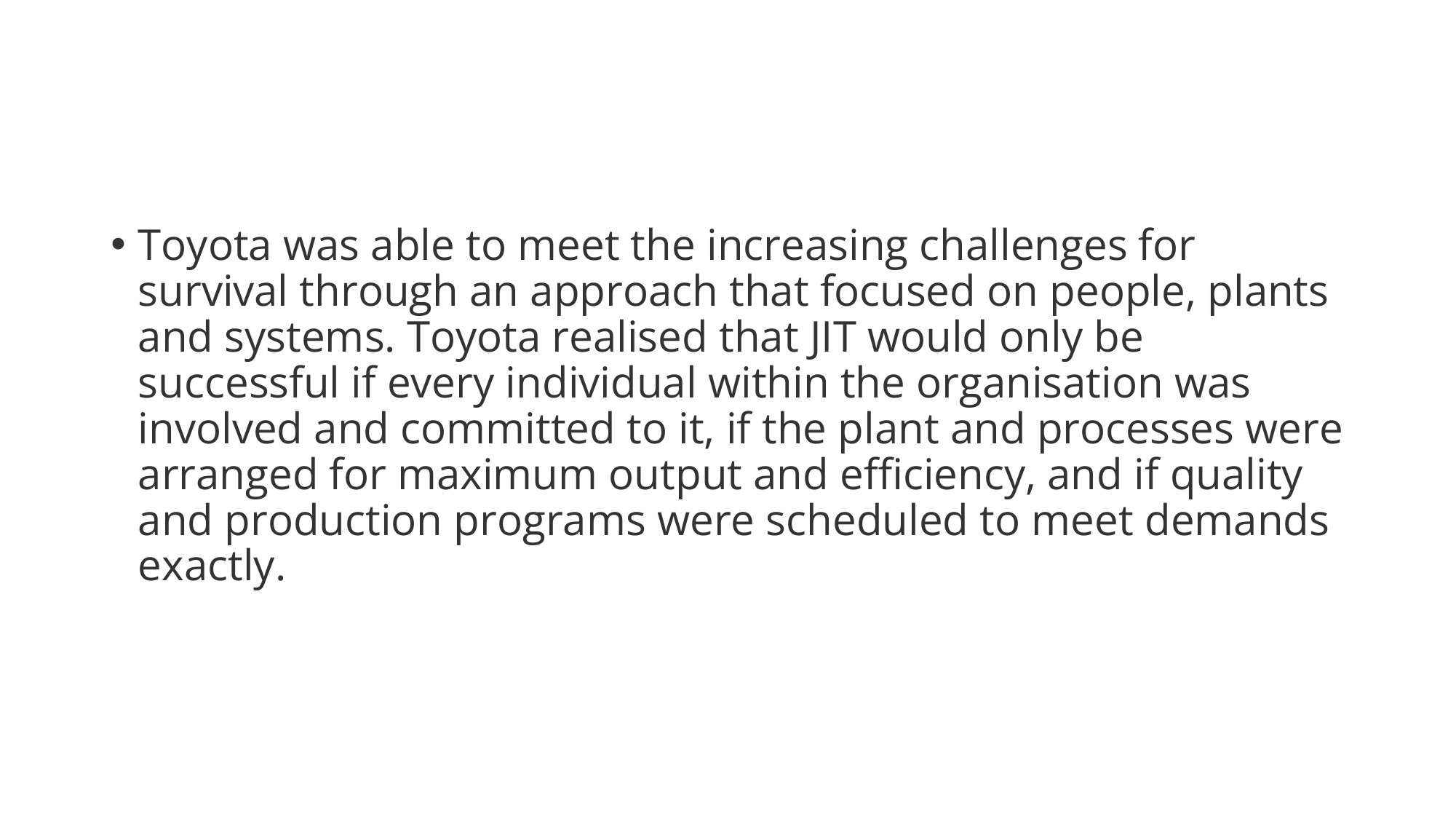

#
Toyota was able to meet the increasing challenges for survival through an approach that focused on people, plants and systems. Toyota realised that JIT would only be successful if every individual within the organisation was involved and committed to it, if the plant and processes were arranged for maximum output and efficiency, and if quality and production programs were scheduled to meet demands exactly.